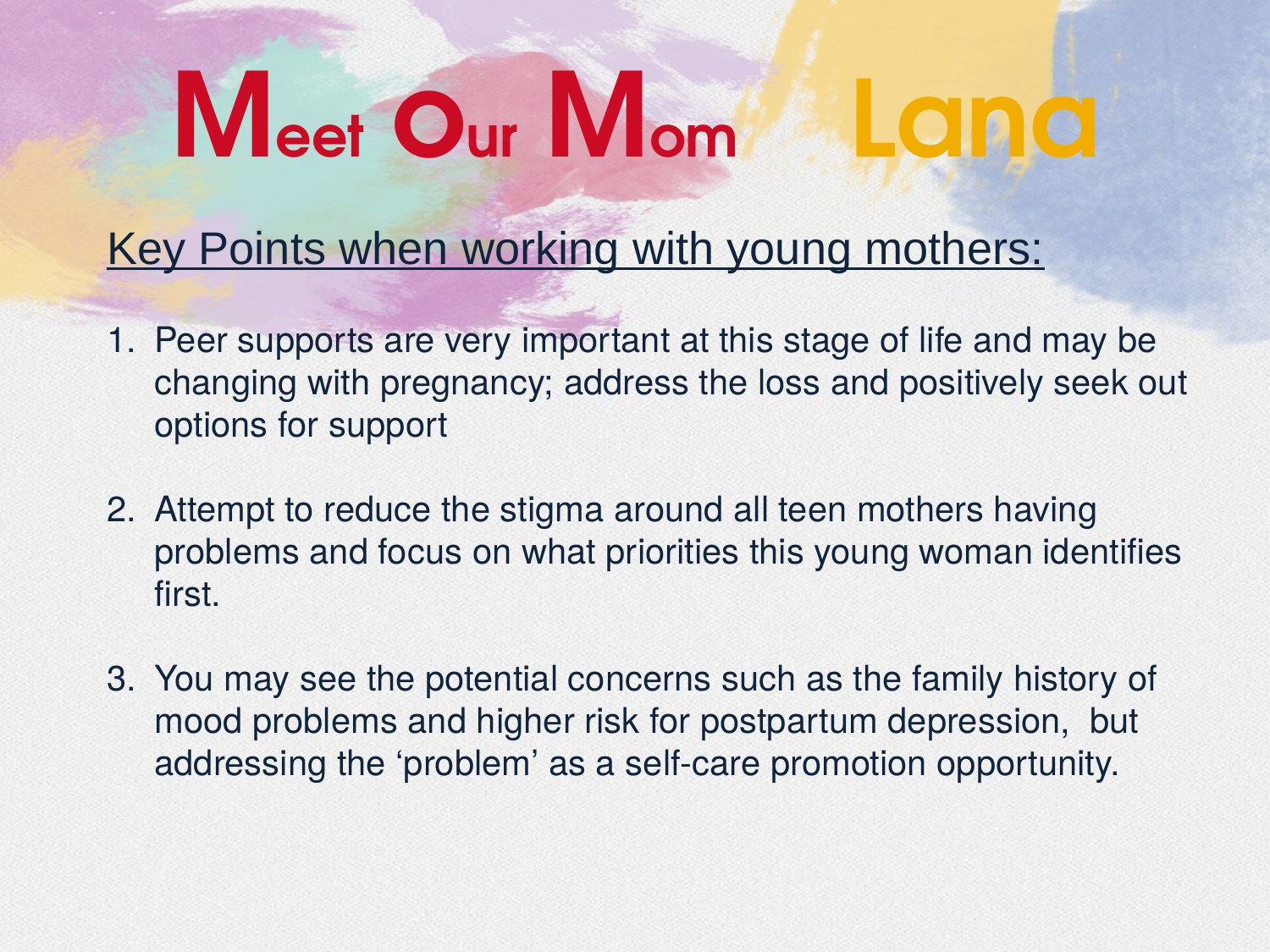

Meet our Mom       Lana
Key Points when working with young mothers:

Peer supports are very important at this stage of life and may be changing with pregnancy; address the loss and positively seek out options for support

Attempt to reduce the stigma around all teen mothers having problems and focus on what priorities this young woman identifies first.

You may see the potential concerns such as the family history of mood problems and higher risk for postpartum depression,  but addressing the ‘problem’ as a self-care promotion opportunity.